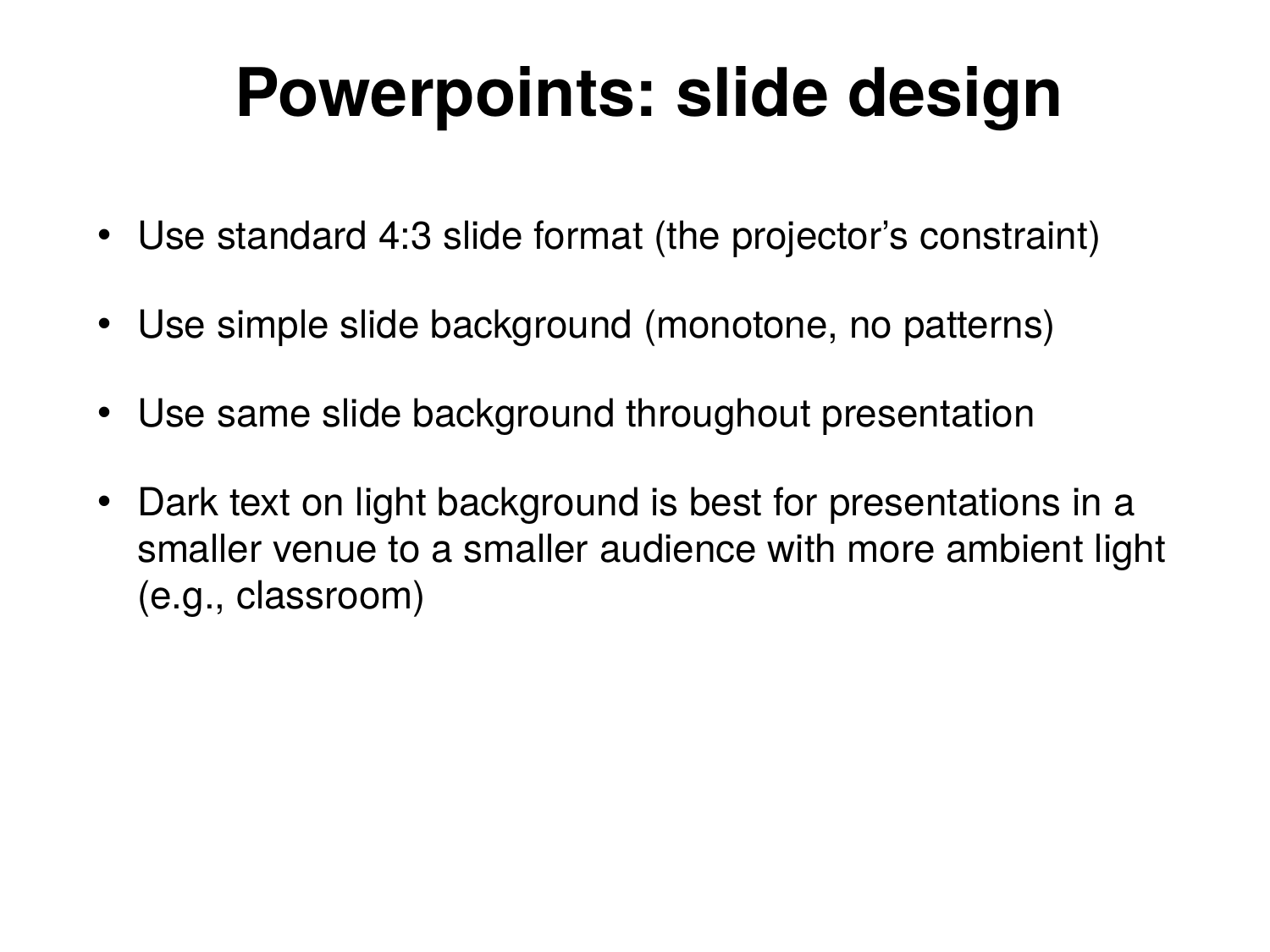

Powerpoints: slide design
Use standard 4:3 slide format (the projector’s constraint)

Use simple slide background (monotone, no patterns)

Use same slide background throughout presentation

Dark text on light background is best for presentations in a smaller venue to a smaller audience with more ambient light (e.g., classroom)